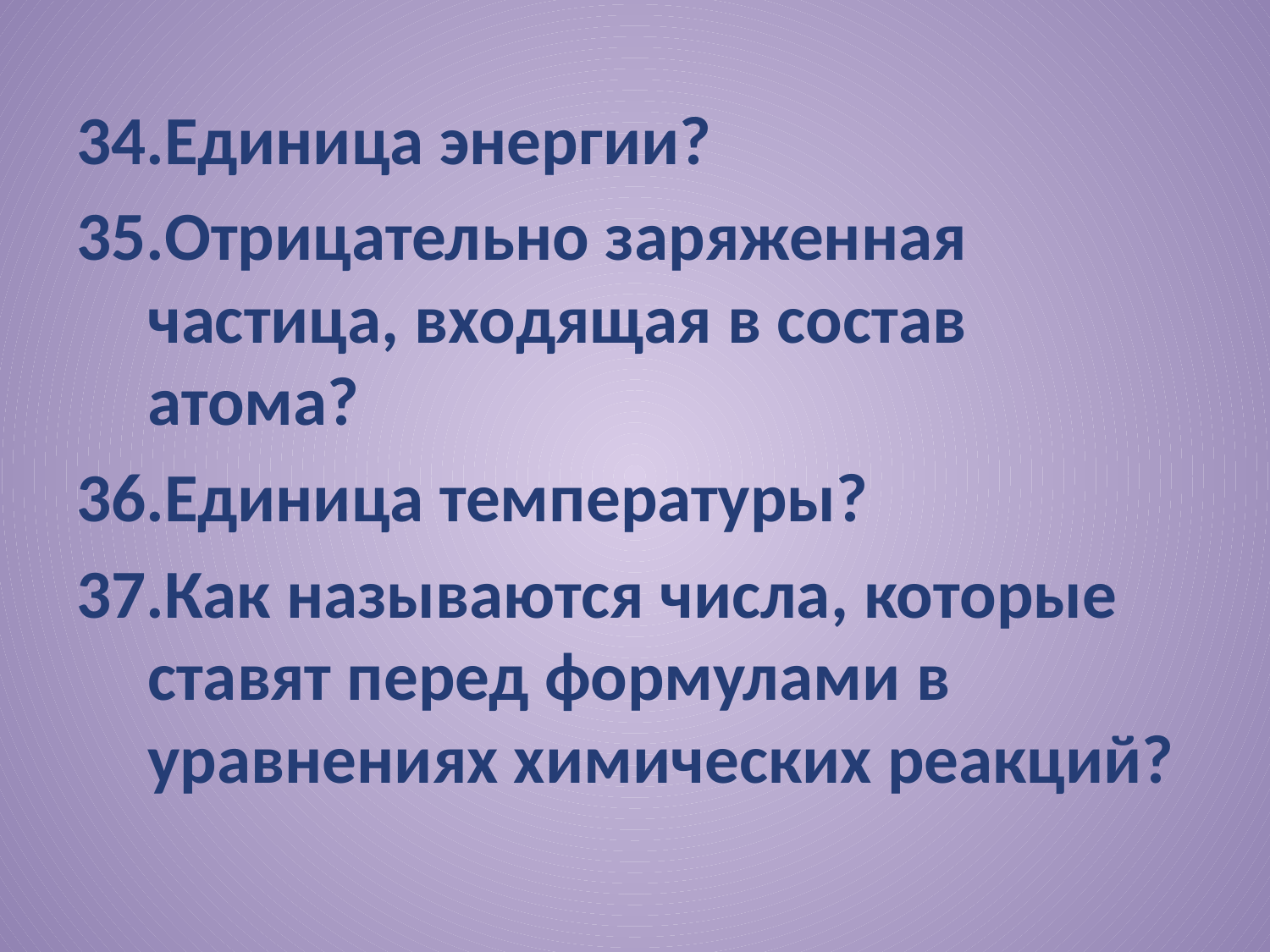

Единица энергии?
Отрицательно заряженная частица, входящая в состав атома?
Единица температуры?
Как называются числа, которые ставят перед формулами в уравнениях химических реакций?